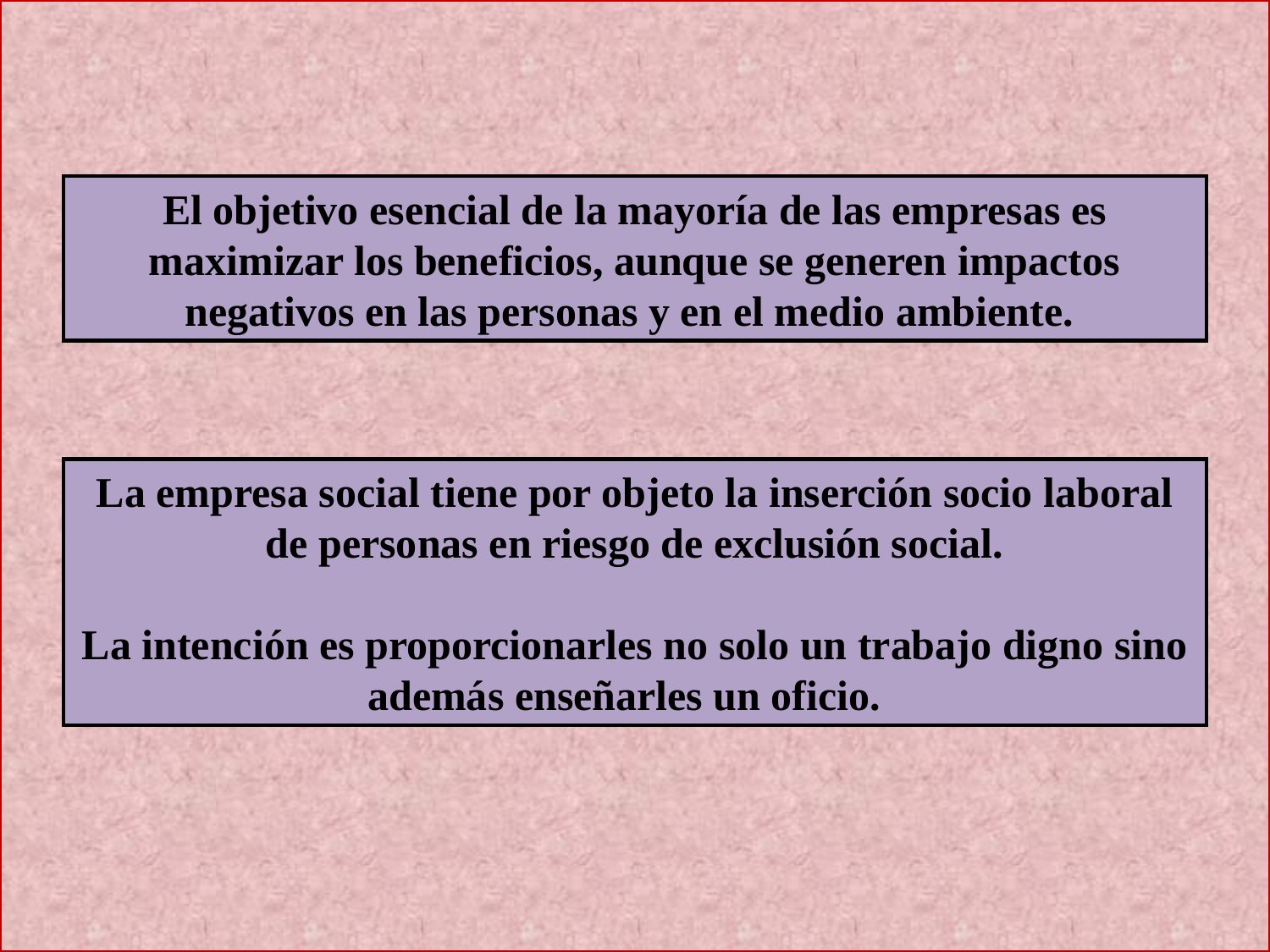

El objetivo esencial de la mayoría de las empresas es maximizar los beneficios, aunque se generen impactos negativos en las personas y en el medio ambiente.
La empresa social tiene por objeto la inserción socio laboral de personas en riesgo de exclusión social.

La intención es proporcionarles no solo un trabajo digno sino además enseñarles un oficio.